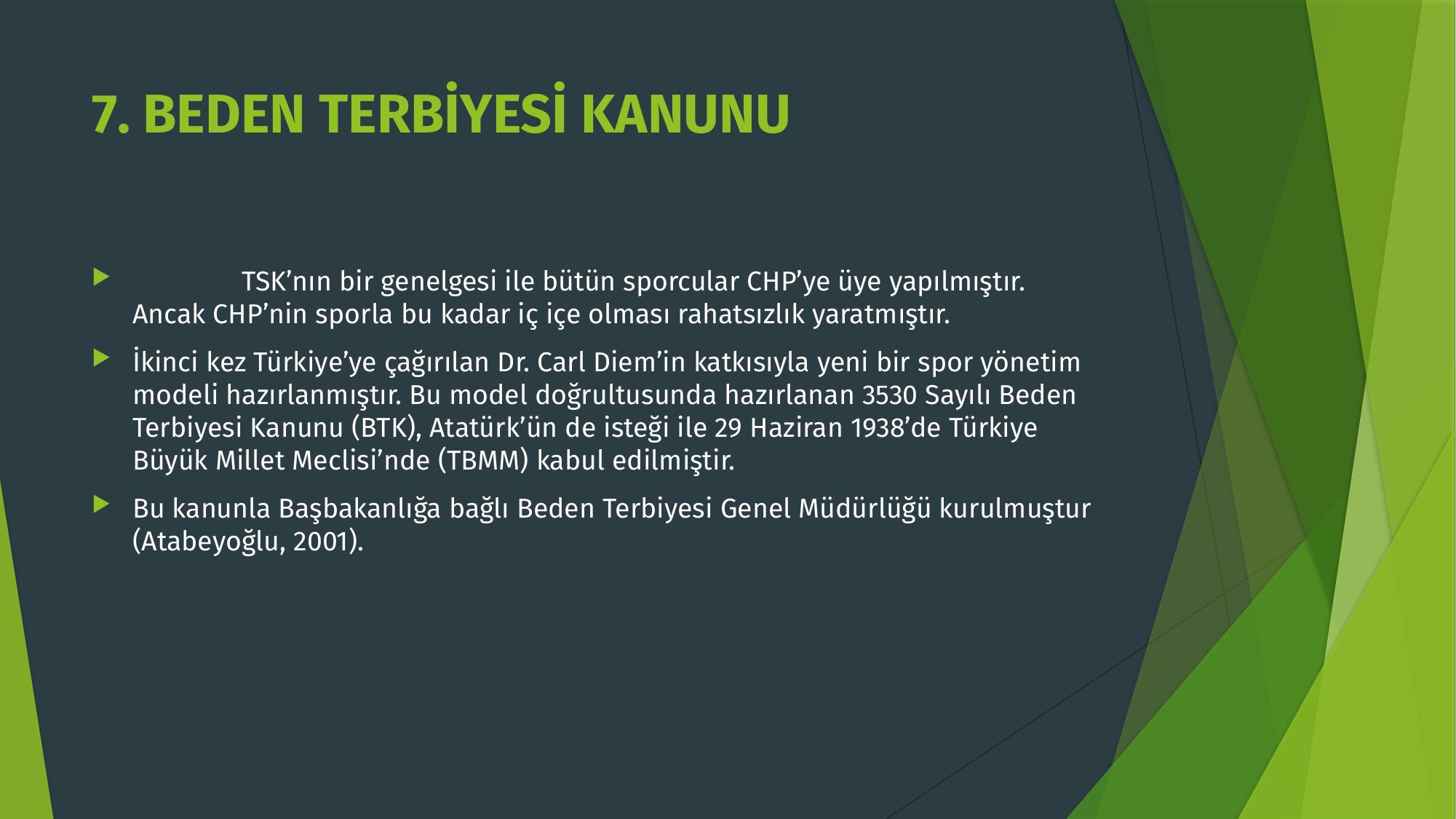

# 7. BEDEN TERBİYESİ KANUNU
	TSK’nın bir genelgesi ile bütün sporcular CHP’ye üye yapılmıştır. Ancak CHP’nin sporla bu kadar iç içe olması rahatsızlık yaratmıştır.
İkinci kez Türkiye’ye çağırılan Dr. Carl Diem’in katkısıyla yeni bir spor yönetim modeli hazırlanmıştır. Bu model doğrultusunda hazırlanan 3530 Sayılı Beden Terbiyesi Kanunu (BTK), Atatürk’ün de isteği ile 29 Haziran 1938’de Türkiye Büyük Millet Meclisi’nde (TBMM) kabul edilmiştir.
Bu kanunla Başbakanlığa bağlı Beden Terbiyesi Genel Müdürlüğü kurulmuştur (Atabeyoğlu, 2001).